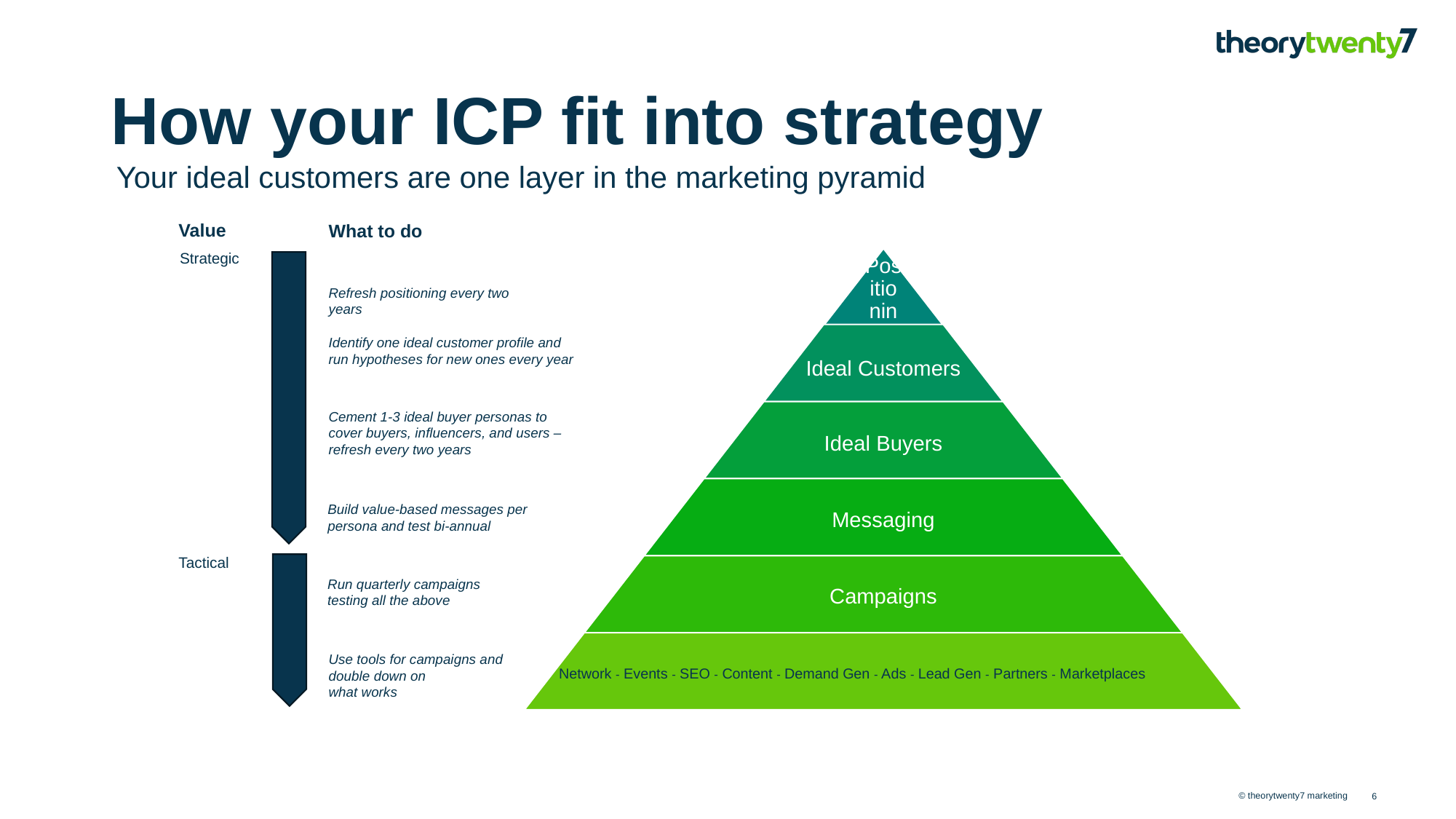

# How your ICP fit into strategy
Your ideal customers are one layer in the marketing pyramid
Value
What to do
Strategic
Positioning
Ideal Customers
Ideal Buyers
Messaging
Campaigns

Refresh positioning every two years
Identify one ideal customer profile and run hypotheses for new ones every year

Cement 1-3 ideal buyer personas to cover buyers, influencers, and users – refresh every two years
Build value-based messages per persona and test bi-annual
Tactical
Run quarterly campaigns testing all the above

Use tools for campaigns and double down on
what works
Network - Events - SEO - Content - Demand Gen - Ads - Lead Gen - Partners - Marketplaces
6
© theorytwenty7 marketing